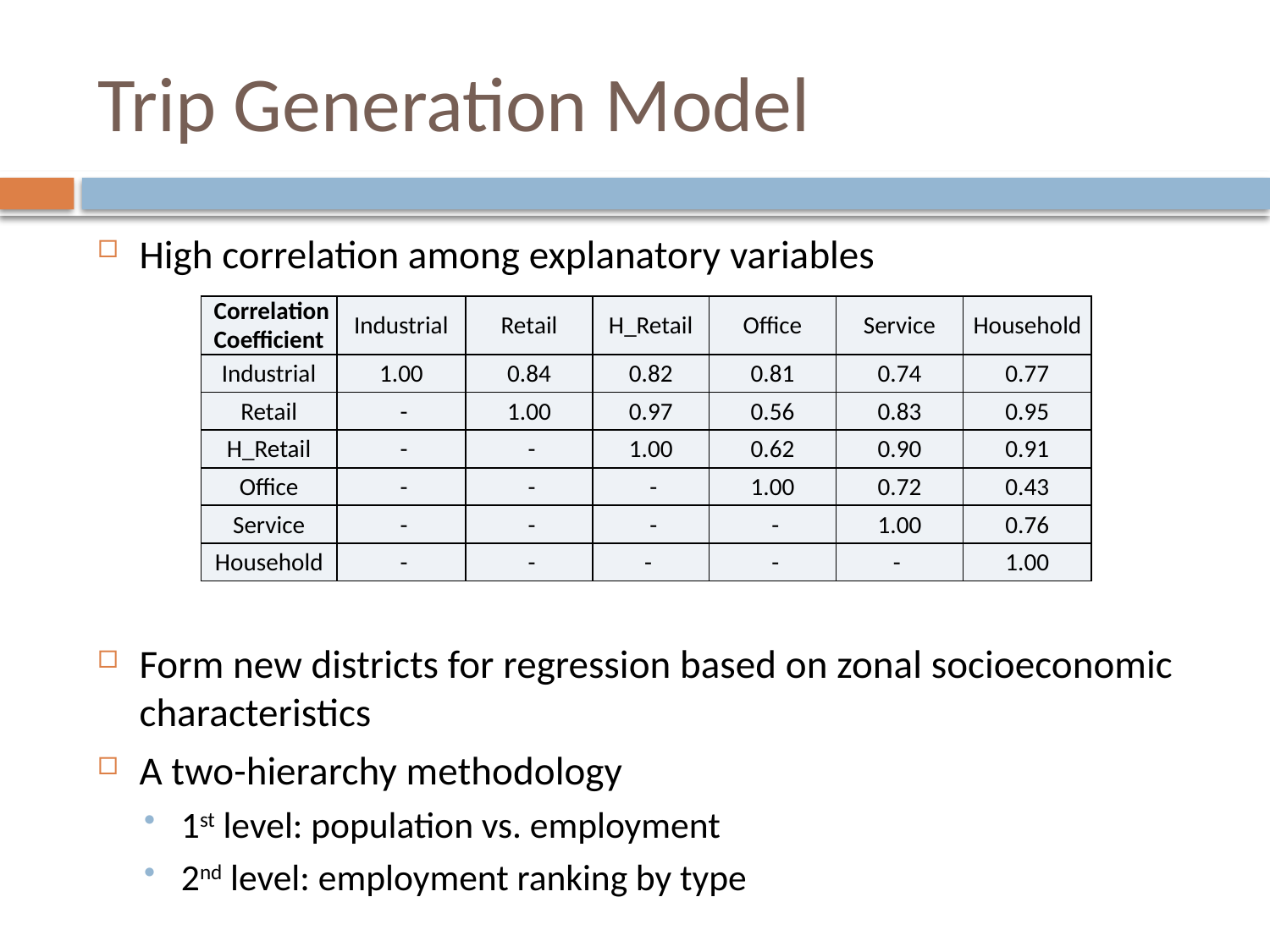

# Trip Generation Model
High correlation among explanatory variables

Form new districts for regression based on zonal socioeconomic characteristics
A two-hierarchy methodology
1st level: population vs. employment
2nd level: employment ranking by type
| Correlation Coefficient | Industrial | Retail | H\_Retail | Office | Service | Household |
| --- | --- | --- | --- | --- | --- | --- |
| Industrial | 1.00 | 0.84 | 0.82 | 0.81 | 0.74 | 0.77 |
| Retail | - | 1.00 | 0.97 | 0.56 | 0.83 | 0.95 |
| H\_Retail | - | - | 1.00 | 0.62 | 0.90 | 0.91 |
| Office | - | - | - | 1.00 | 0.72 | 0.43 |
| Service | - | - | - | - | 1.00 | 0.76 |
| Household | - | - | - | - | - | 1.00 |